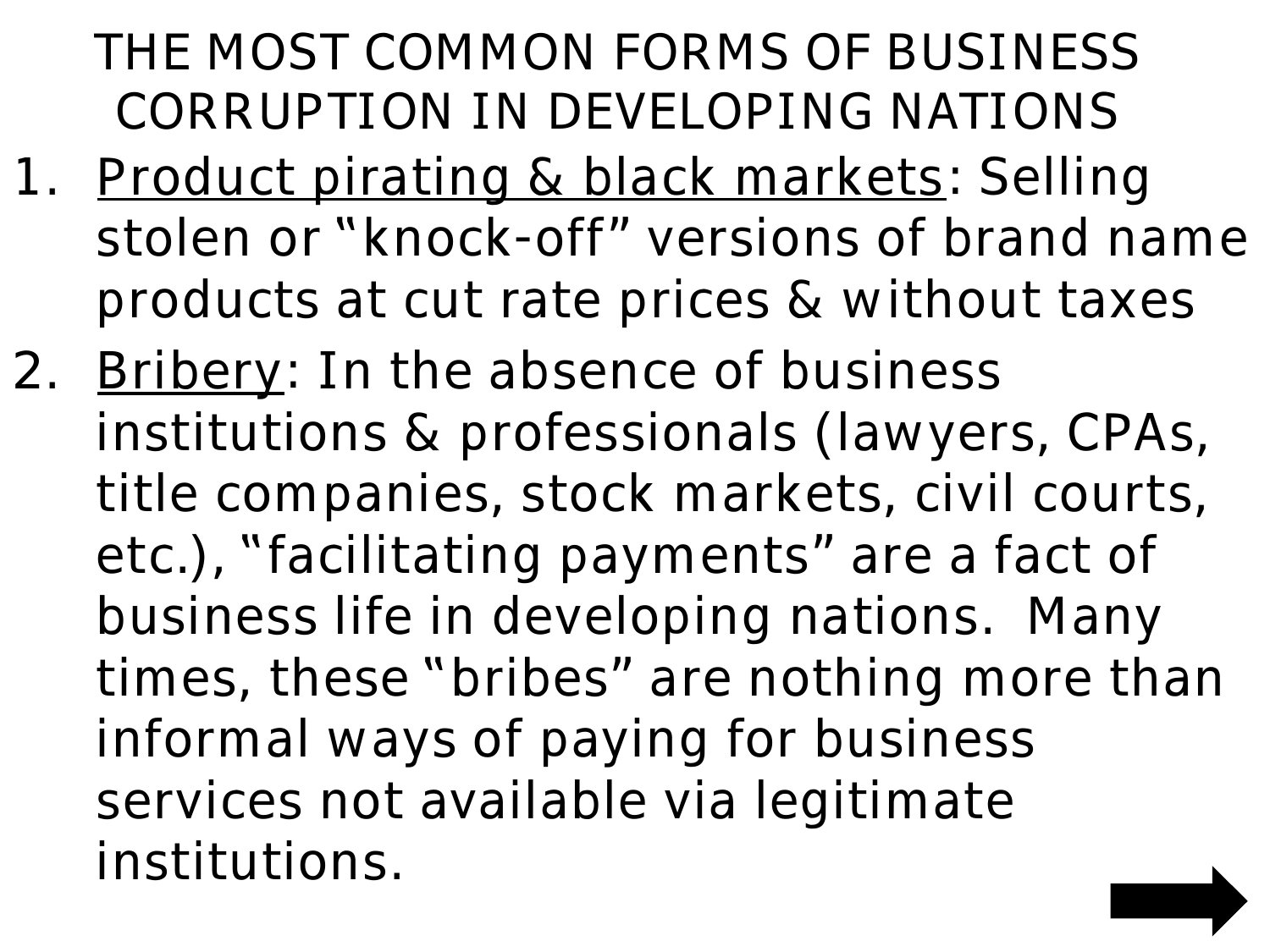

# THE MOST COMMON FORMS OF BUSINESS CORRUPTION IN DEVELOPING NATIONS
Product pirating & black markets: Selling stolen or “knock-off” versions of brand name products at cut rate prices & without taxes
Bribery: In the absence of business institutions & professionals (lawyers, CPAs, title companies, stock markets, civil courts, etc.), “facilitating payments” are a fact of business life in developing nations.  Many times, these “bribes” are nothing more than informal ways of paying for business services not available via legitimate institutions.